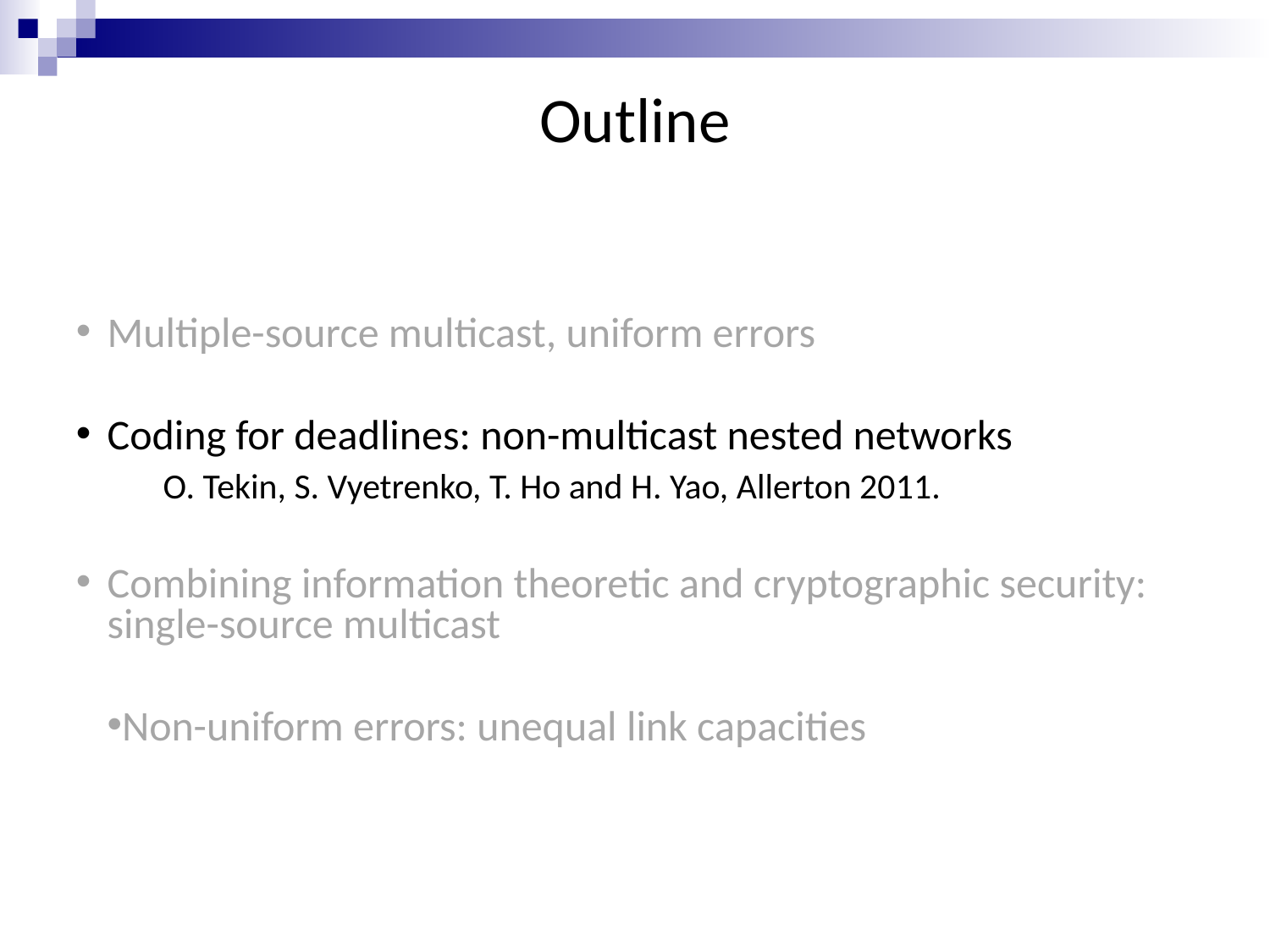

Outline

Multiple-source multicast, uniform errors

Coding for deadlines: non-multicast nested networks
O. Tekin, S. Vyetrenko, T. Ho and H. Yao, Allerton 2011.

Combining information theoretic and cryptographic security: single-source multicast

Non-uniform errors: unequal link capacities